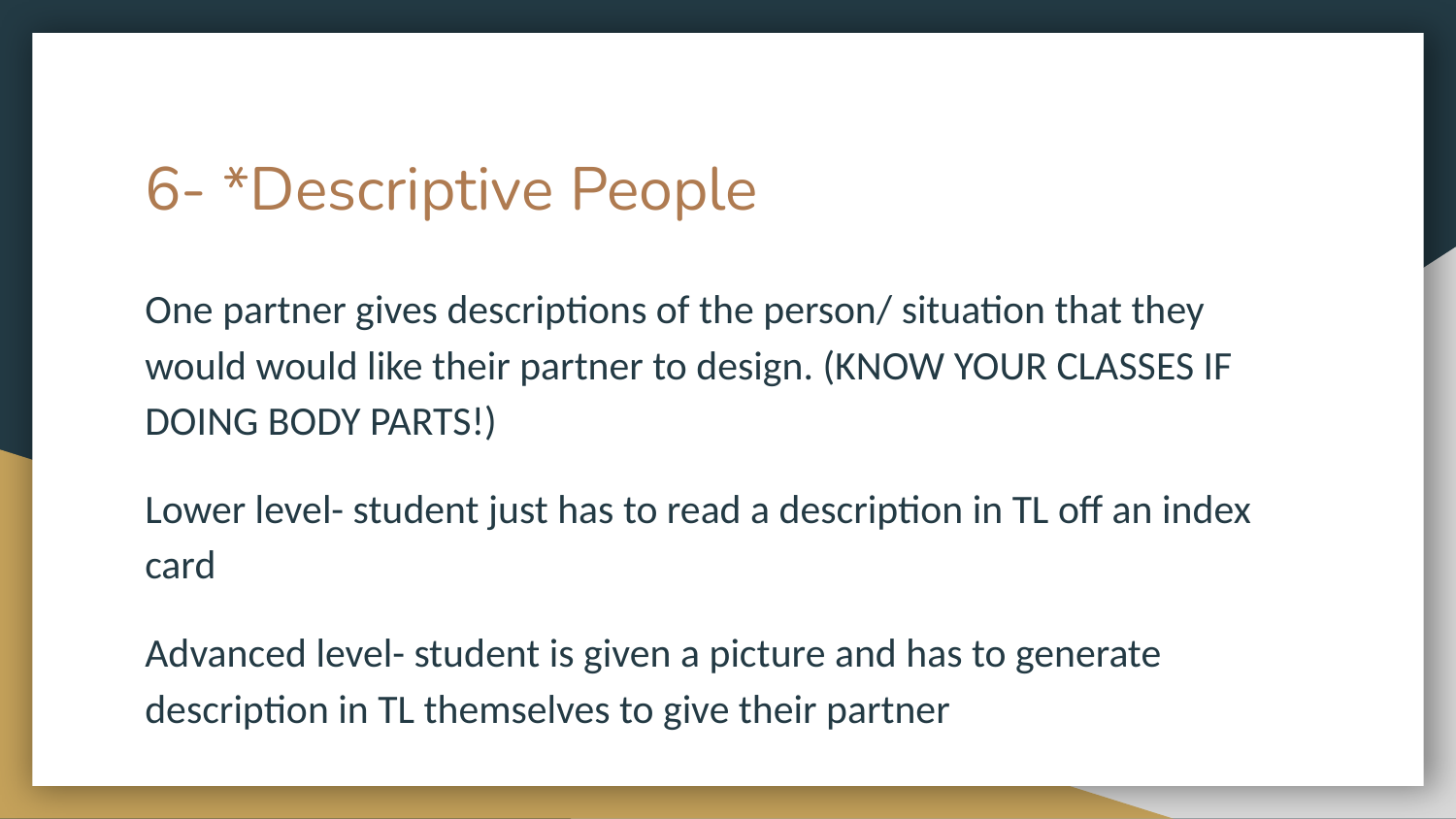

# 6- *Descriptive People
One partner gives descriptions of the person/ situation that they would would like their partner to design. (KNOW YOUR CLASSES IF DOING BODY PARTS!)
Lower level- student just has to read a description in TL off an index card
Advanced level- student is given a picture and has to generate description in TL themselves to give their partner